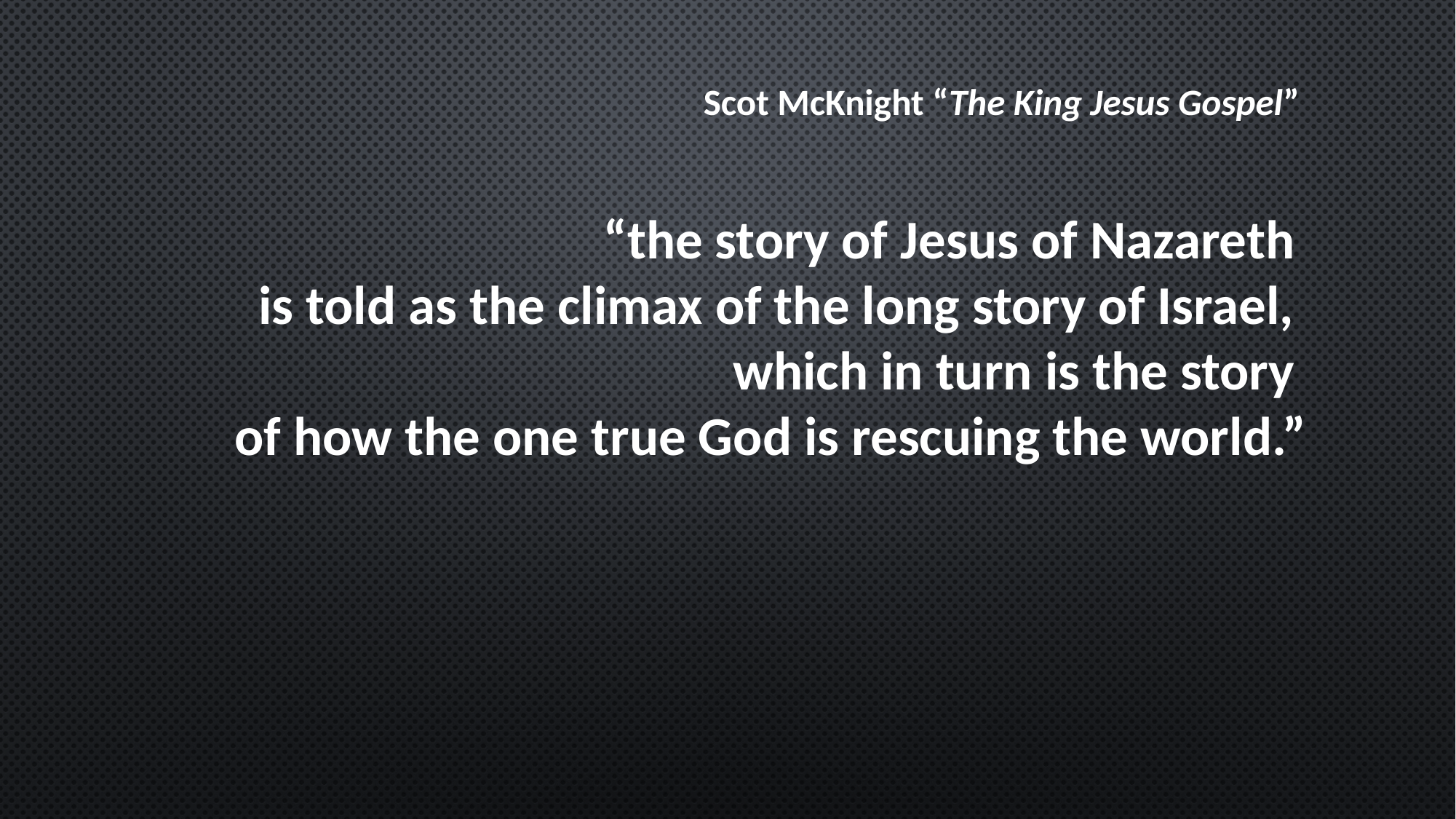

# Scot McKnight “The King Jesus Gospel”
“the story of Jesus of Nazareth
is told as the climax of the long story of Israel,
which in turn is the story
of how the one true God is rescuing the world.”